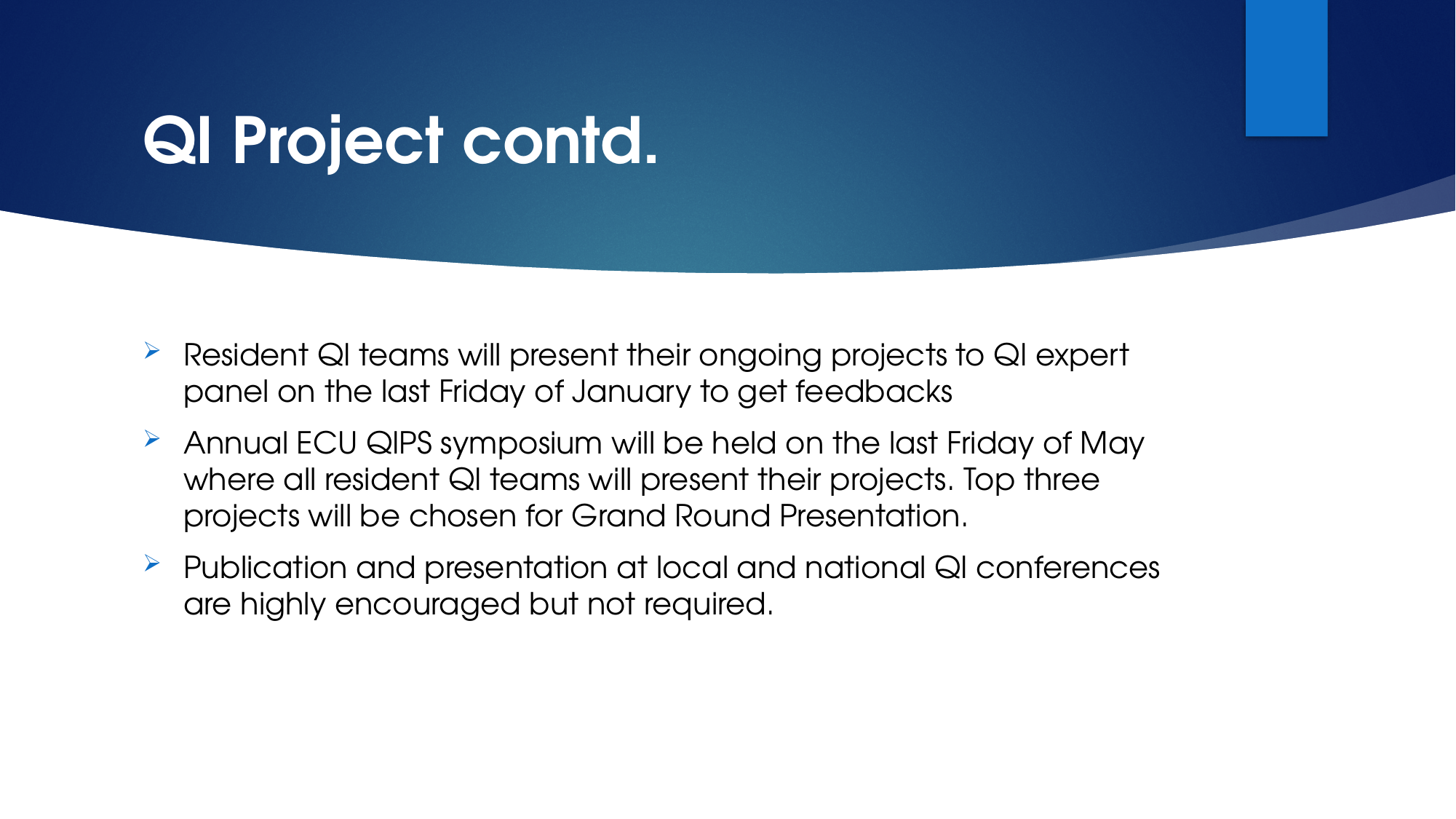

# QI Project contd.

Resident QI teams will present their ongoing projects to QI expert panel on the last Friday of January to get feedbacks
Annual ECU QIPS symposium will be held on the last Friday of May where all resident QI teams will present their projects. Top three projects will be chosen for Grand Round Presentation.
Publication and presentation at local and national QI conferences are highly encouraged but not required.